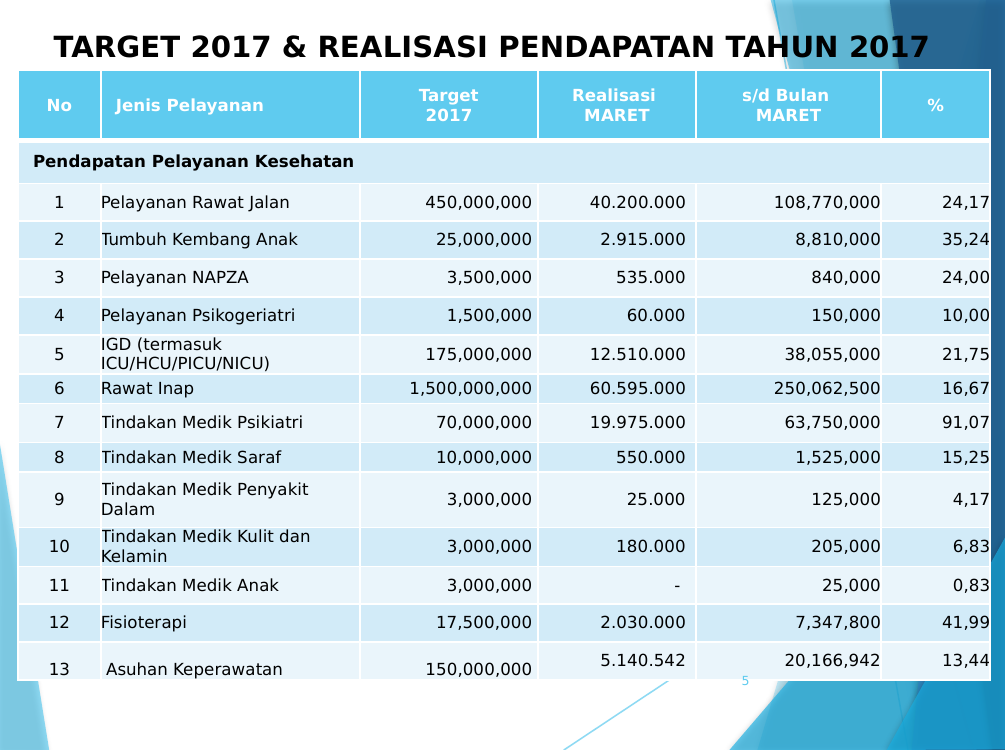

# TARGET 2017 & REALISASI PENDAPATAN TAHUN 2017
| No | Jenis Pelayanan | Target 2017 | Realisasi MARET | s/d Bulan MARET | % |
| --- | --- | --- | --- | --- | --- |
| Pendapatan Pelayanan Kesehatan |  |  |  |  |  |
| 1 | Pelayanan Rawat Jalan | 450,000,000 | 40.200.000 | 108,770,000 | 24,17 |
| 2 | Tumbuh Kembang Anak | 25,000,000 | 2.915.000 | 8,810,000 | 35,24 |
| 3 | Pelayanan NAPZA | 3,500,000 | 535.000 | 840,000 | 24,00 |
| 4 | Pelayanan Psikogeriatri | 1,500,000 | 60.000 | 150,000 | 10,00 |
| 5 | IGD (termasuk ICU/HCU/PICU/NICU) | 175,000,000 | 12.510.000 | 38,055,000 | 21,75 |
| 6 | Rawat Inap | 1,500,000,000 | 60.595.000 | 250,062,500 | 16,67 |
| 7 | Tindakan Medik Psikiatri | 70,000,000 | 19.975.000 | 63,750,000 | 91,07 |
| 8 | Tindakan Medik Saraf | 10,000,000 | 550.000 | 1,525,000 | 15,25 |
| 9 | Tindakan Medik Penyakit Dalam | 3,000,000 | 25.000 | 125,000 | 4,17 |
| 10 | Tindakan Medik Kulit dan Kelamin | 3,000,000 | 180.000 | 205,000 | 6,83 |
| 11 | Tindakan Medik Anak | 3,000,000 | - | 25,000 | 0,83 |
| 12 | Fisioterapi | 17,500,000 | 2.030.000 | 7,347,800 | 41,99 |
| 13 | Asuhan Keperawatan | 150,000,000 | 5.140.542 | 20,166,942 | 13,44 |
5